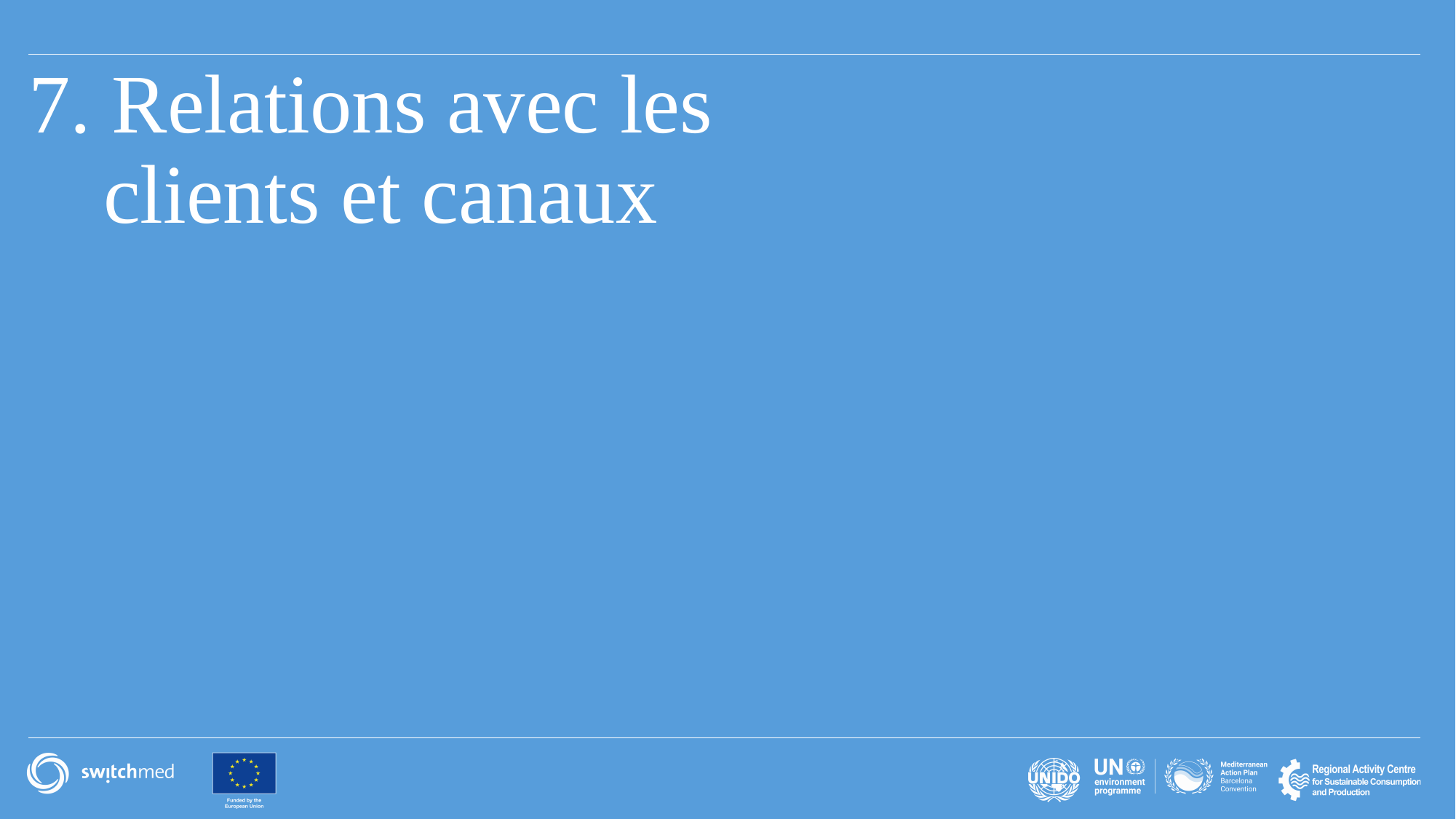

7. Relations avec les clients et canaux